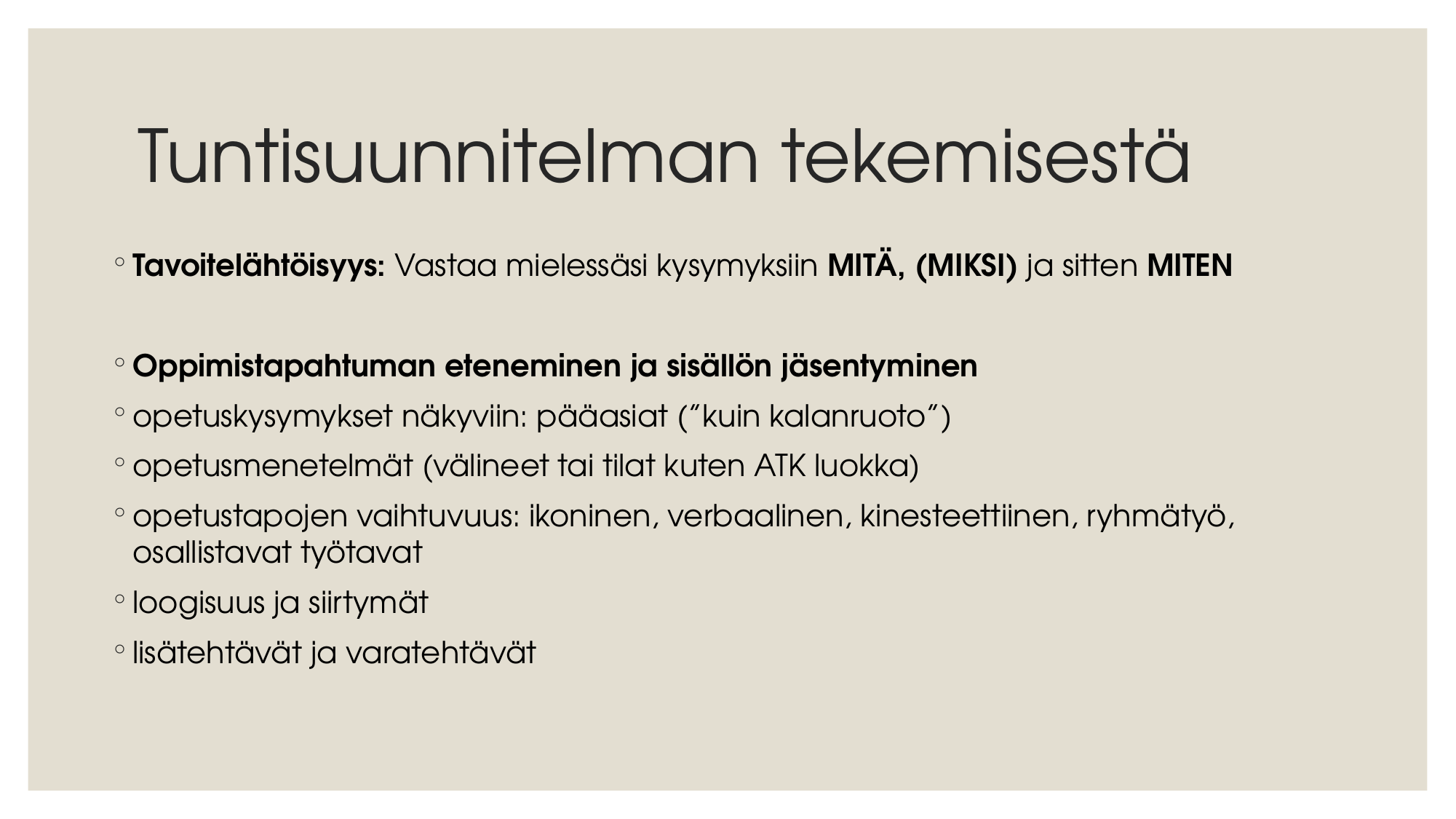

# Tuntisuunnitelman tekemisestä
Tavoitelähtöisyys: Vastaa mielessäsi kysymyksiin MITÄ, (MIKSI) ja sitten MITEN

Oppimistapahtuman eteneminen ja sisällön jäsentyminen
opetuskysymykset näkyviin: pääasiat (”kuin kalanruoto”)
opetusmenetelmät (välineet tai tilat kuten ATK luokka)
opetustapojen vaihtuvuus: ikoninen, verbaalinen, kinesteettiinen, ryhmätyö, osallistavat työtavat
loogisuus ja siirtymät
lisätehtävät ja varatehtävät